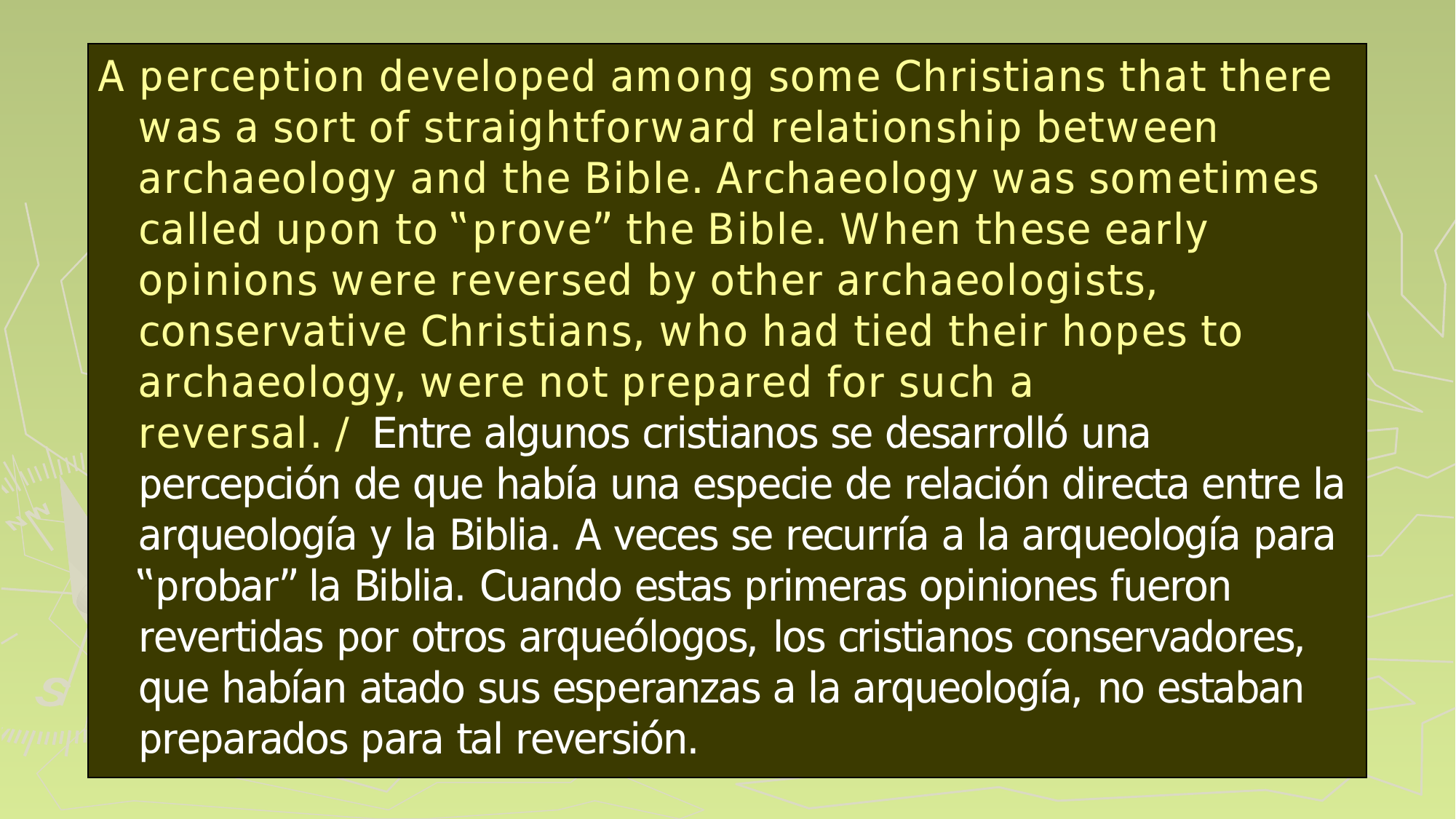

A perception developed among some Christians that there was a sort of straightforward relationship between archaeology and the Bible. Archaeology was sometimes called upon to “prove” the Bible. When these early opinions were reversed by other archaeologists, conservative Christians, who had tied their hopes to archaeology, were not prepared for such a reversal. / Entre algunos cristianos se desarrolló una percepción de que había una especie de relación directa entre la arqueología y la Biblia. A veces se recurría a la arqueología para “probar” la Biblia. Cuando estas primeras opiniones fueron revertidas por otros arqueólogos, los cristianos conservadores, que habían atado sus esperanzas a la arqueología, no estaban preparados para tal reversión.
183